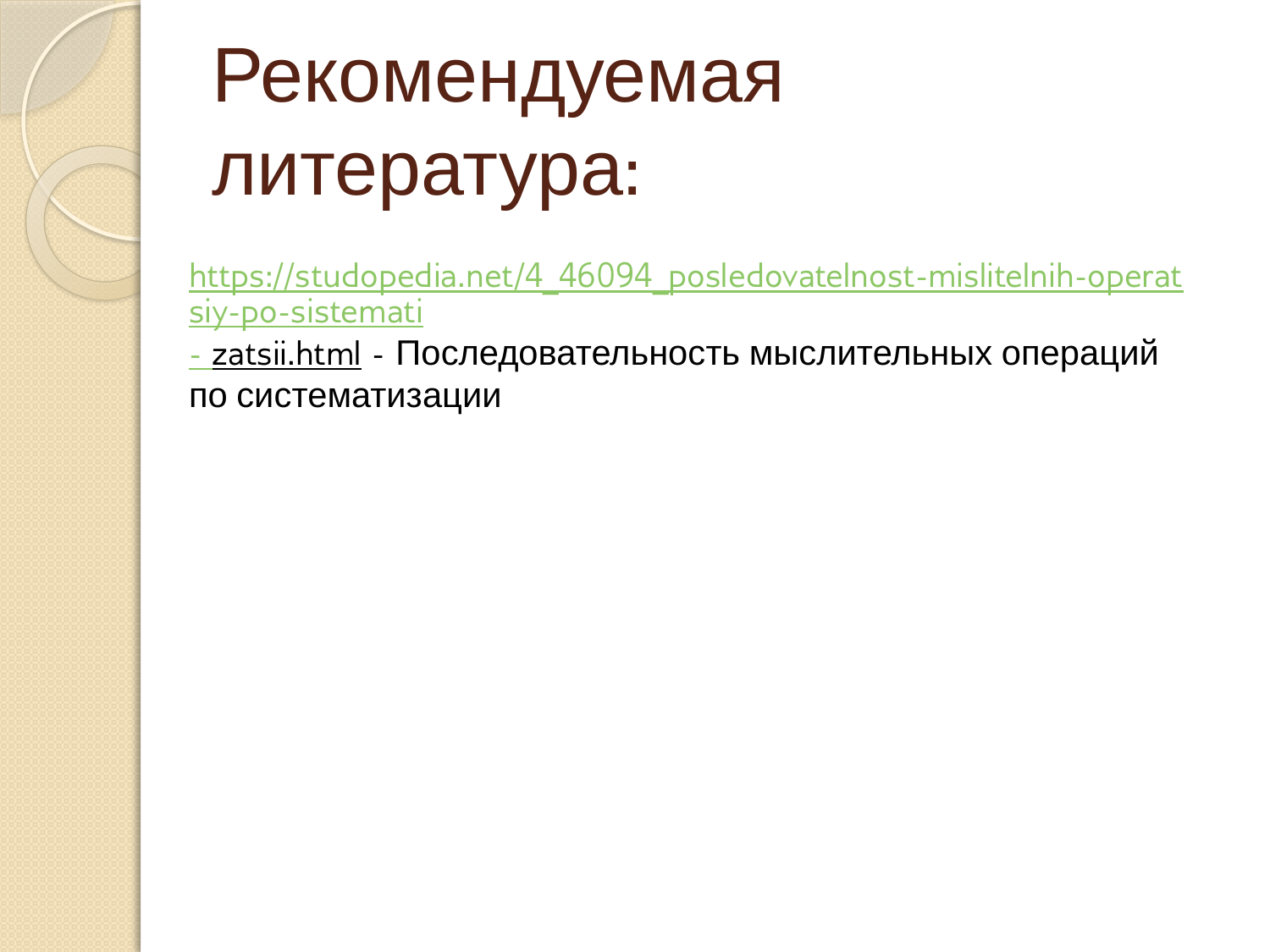

# Рекомендуемая литература:
https://studopedia.net/4_46094_posledovatelnost-mislitelnih-operatsiy-po-sistemati- zatsii.html - Последовательность мыслительных операций по систематизации